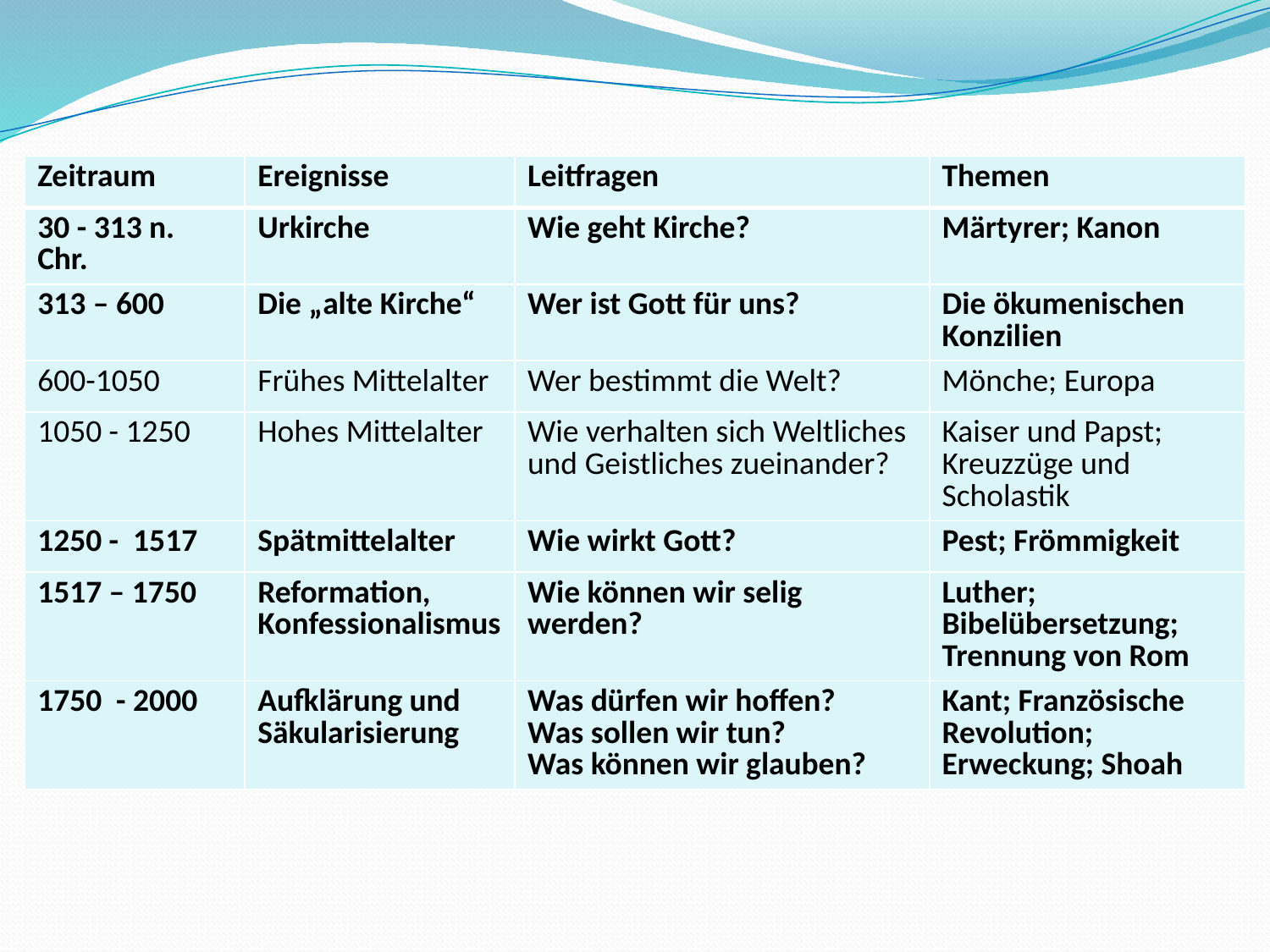

| Zeitraum | Ereignisse | Leitfragen | Themen |
| --- | --- | --- | --- |
| 30 - 313 n. Chr. | Urkirche | Wie geht Kirche? | Märtyrer; Kanon |
| 313 – 600 | Die „alte Kirche“ | Wer ist Gott für uns? | Die ökumenischen Konzilien |
| 600-1050 | Frühes Mittelalter | Wer bestimmt die Welt? | Mönche; Europa |
| 1050 - 1250 | Hohes Mittelalter | Wie verhalten sich Weltliches und Geistliches zueinander? | Kaiser und Papst; Kreuzzüge und Scholastik |
| 1250 - 1517 | Spätmittelalter | Wie wirkt Gott? | Pest; Frömmigkeit |
| 1517 – 1750 | Reformation, Konfessionalismus | Wie können wir selig werden? | Luther; Bibelübersetzung; Trennung von Rom |
| 1750 - 2000 | Aufklärung und Säkularisierung | Was dürfen wir hoffen? Was sollen wir tun? Was können wir glauben? | Kant; Französische Revolution; Erweckung; Shoah |